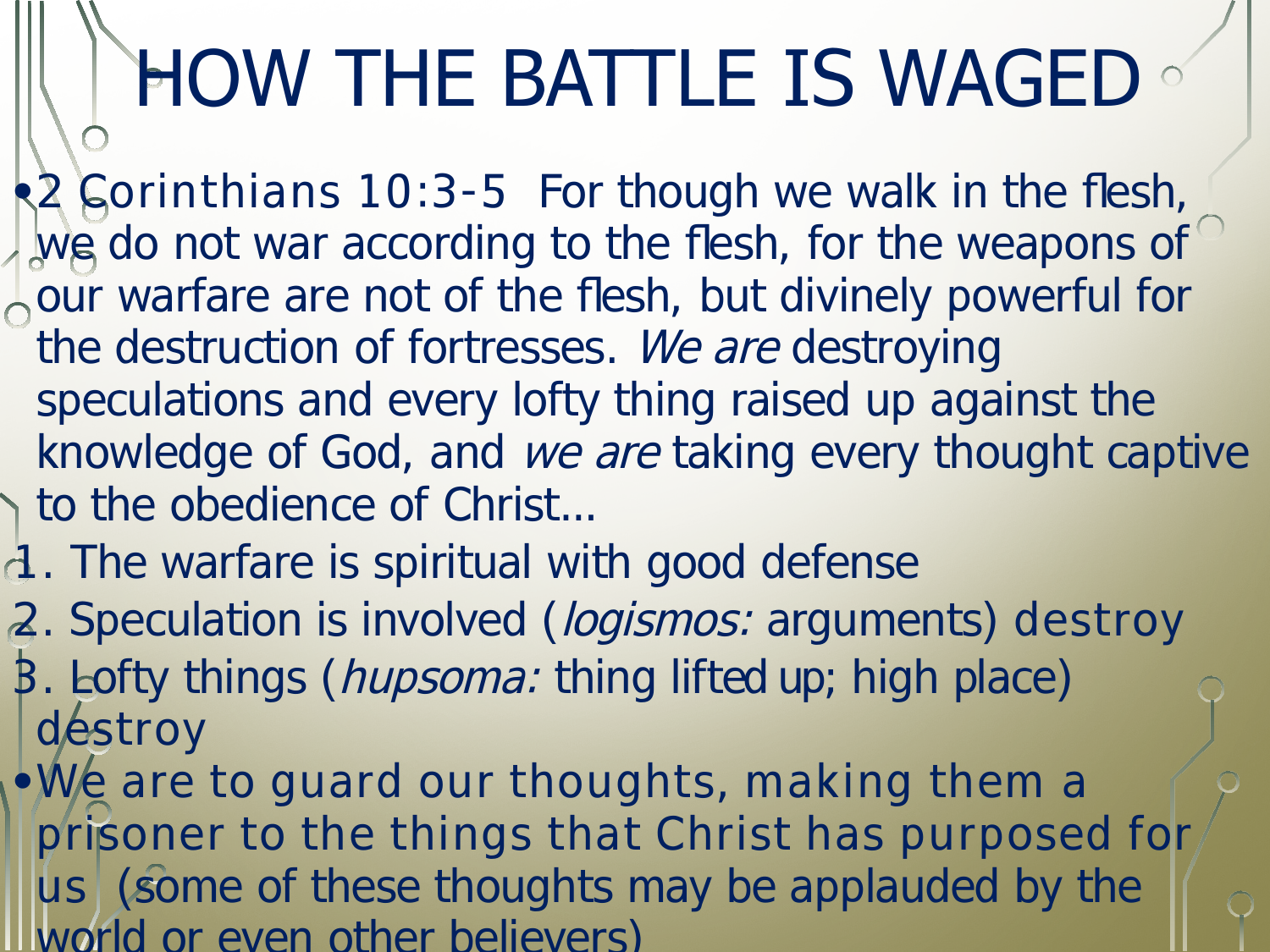

# HOW THE BATTLE IS WAGED
2 Corinthians 10:3-5  For though we walk in the flesh, we do not war according to the flesh, for the weapons of our warfare are not of the flesh, but divinely powerful for the destruction of fortresses. We are destroying speculations and every lofty thing raised up against the knowledge of God, and we are taking every thought captive to the obedience of Christ…
1. The warfare is spiritual with good defense
2. Speculation is involved (logismos: arguments) destroy
3. Lofty things (hupsoma: thing lifted up; high place) destroy
We are to guard our thoughts, making them a prisoner to the things that Christ has purposed for us  (some of these thoughts may be applauded by the world or even other believers)